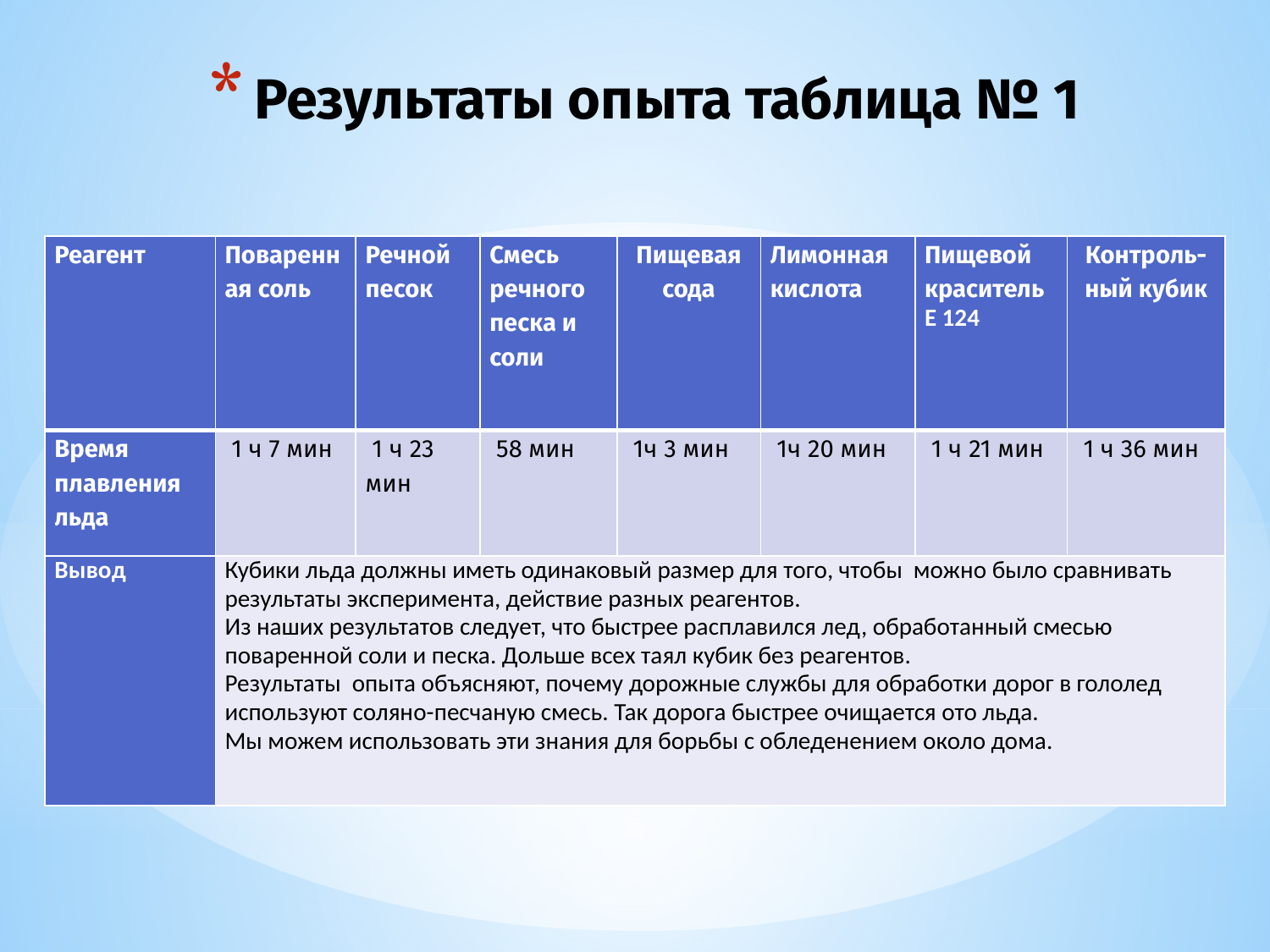

# Результаты опыта таблица № 1
| Реагент | Поваренная соль | Речной песок | Смесь речного песка и соли | Пищевая сода | Лимонная кислота | Пищевой краситель Е 124 | Контроль-ный кубик |
| --- | --- | --- | --- | --- | --- | --- | --- |
| Время плавления льда | 1 ч 7 мин | 1 ч 23 мин | 58 мин | 1ч 3 мин | 1ч 20 мин | 1 ч 21 мин | 1 ч 36 мин |
| Вывод | Кубики льда должны иметь одинаковый размер для того, чтобы можно было сравнивать результаты эксперимента, действие разных реагентов. Из наших результатов следует, что быстрее расплавился лед, обработанный смесью поваренной соли и песка. Дольше всех таял кубик без реагентов. Результаты опыта объясняют, почему дорожные службы для обработки дорог в гололед используют соляно-песчаную смесь. Так дорога быстрее очищается ото льда. Мы можем использовать эти знания для борьбы с обледенением около дома. |  |  |  |  |  |  |